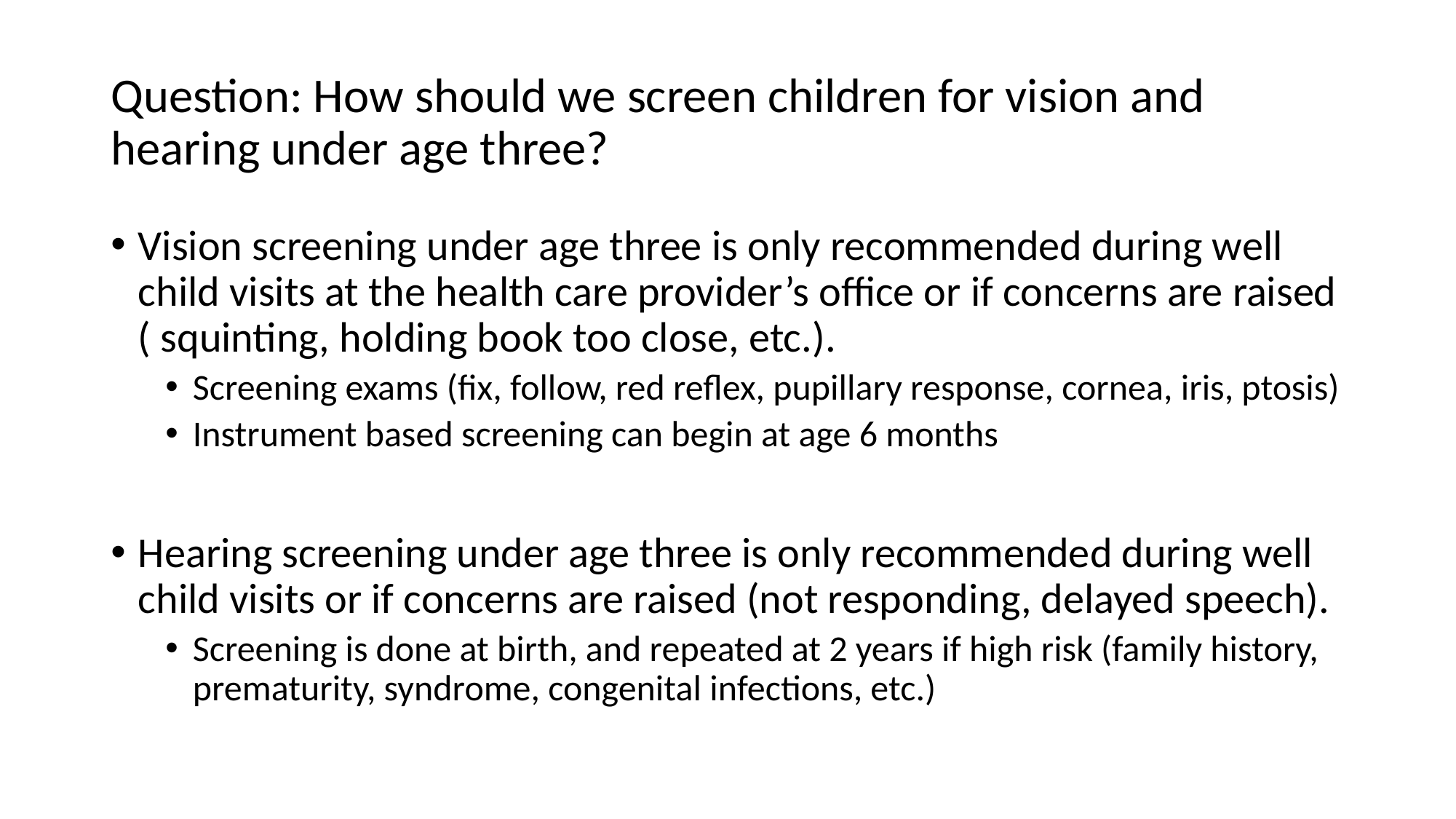

# Question: How should we screen children for vision and hearing under age three?
Vision screening under age three is only recommended during well child visits at the health care provider’s office or if concerns are raised ( squinting, holding book too close, etc.).
Screening exams (fix, follow, red reflex, pupillary response, cornea, iris, ptosis)
Instrument based screening can begin at age 6 months

Hearing screening under age three is only recommended during well child visits or if concerns are raised (not responding, delayed speech).
Screening is done at birth, and repeated at 2 years if high risk (family history, prematurity, syndrome, congenital infections, etc.)